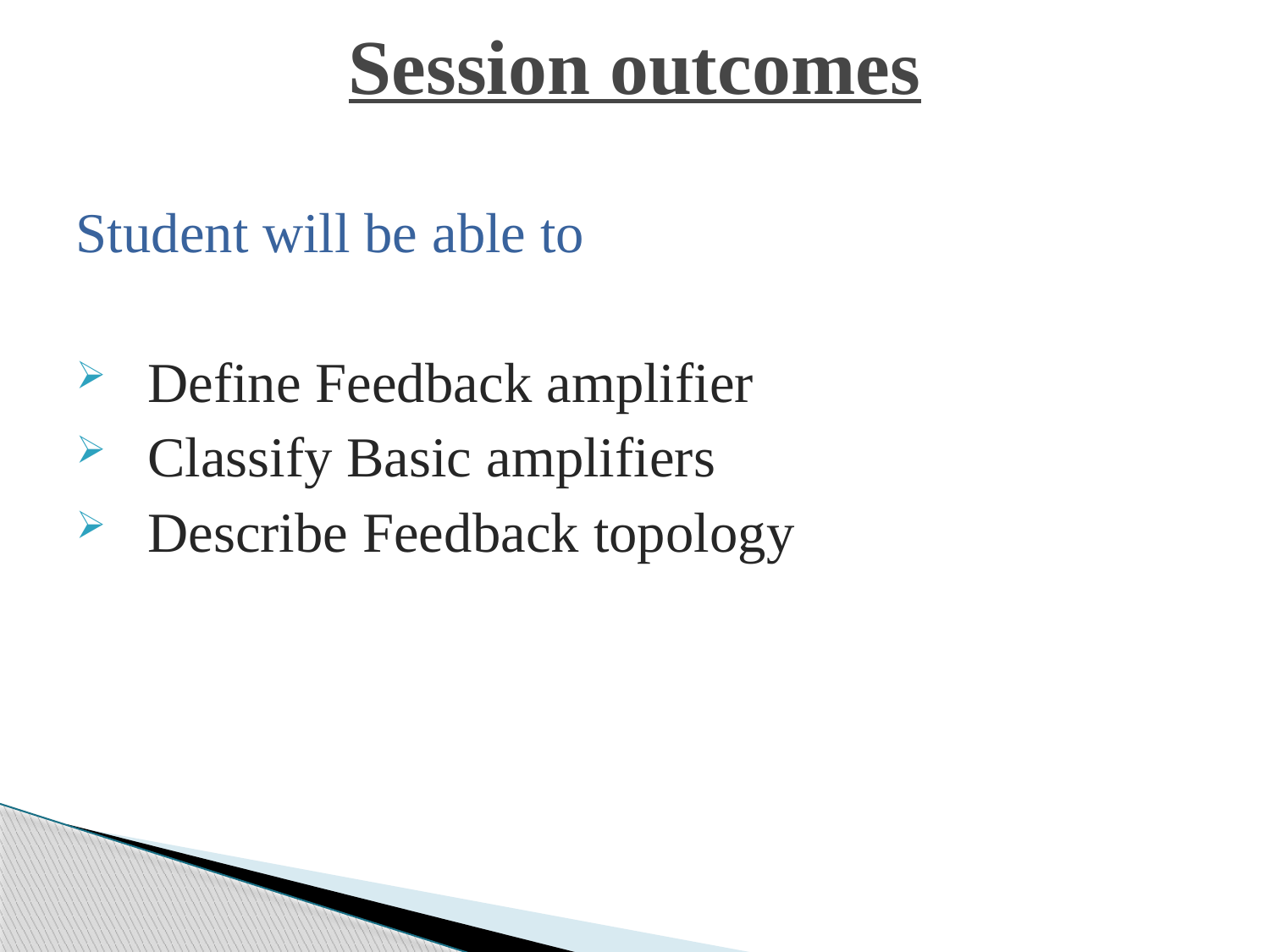

# Session outcomes
Student will be able to

Define Feedback amplifier
Classify Basic amplifiers
Describe Feedback topology